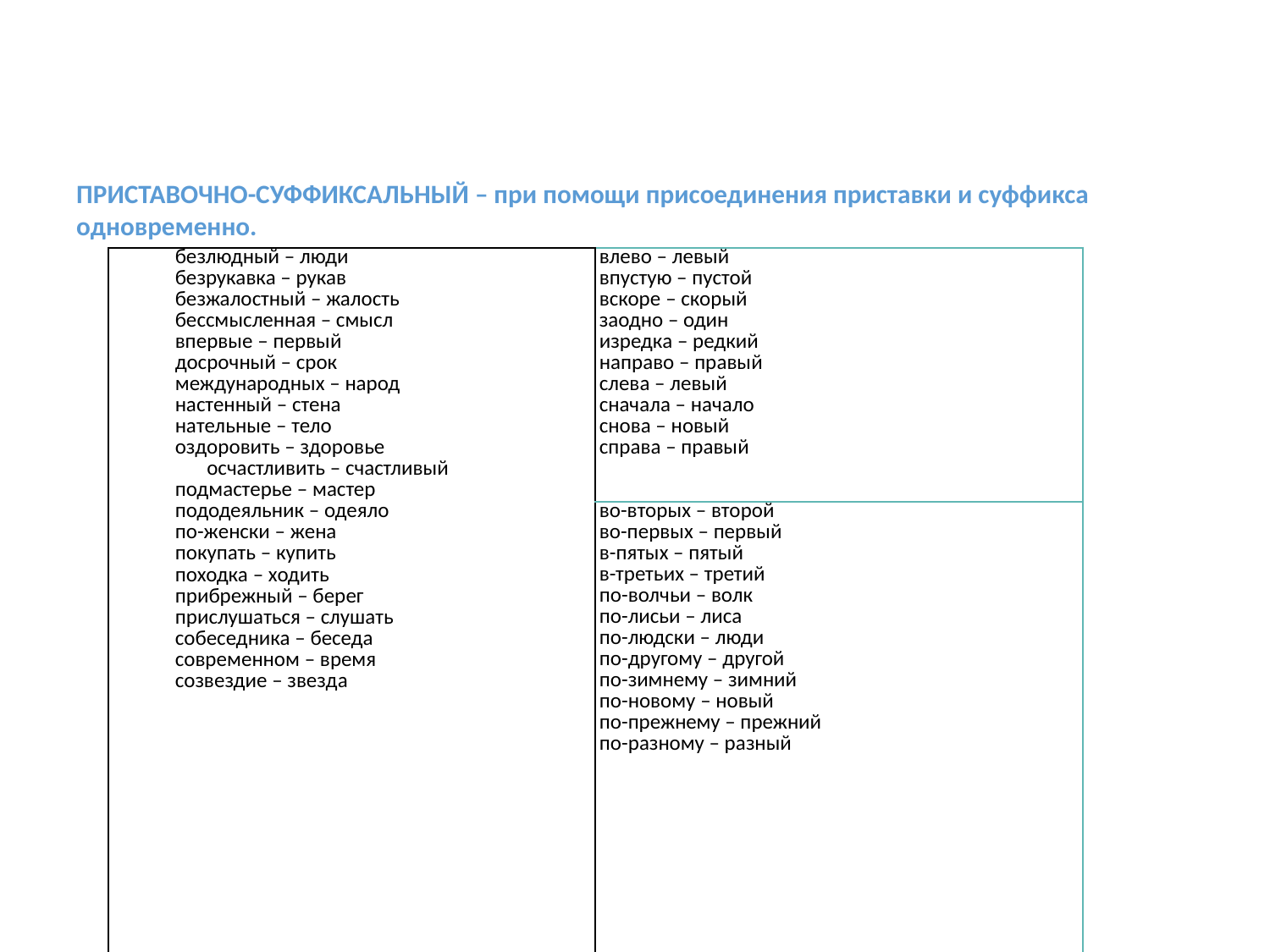

ПРИСТАВОЧНО-СУФФИКСАЛЬНЫЙ – при помощи присоединения приставки и суффикса одновременно.
| безлюдный – люди безрукавка – рукав безжалостный – жалость бессмысленная – смысл впервые – первый досрочный – срок международных – народ настенный – стена нательные – тело оздоровить – здоровье осчастливить – счастливый подмастерье – мастер пододеяльник – одеяло по-женски – жена покупать – купить походка – ходить прибрежный – берег прислушаться – слушать собеседника – беседа современном – время созвездие – звезда | влево – левый впустую – пустой вскоре – скорый заодно – один изредка – редкий направо – правый слева – левый сначала – начало снова – новый справа – правый |
| --- | --- |
|  | во-вторых – второй во-первых – первый в-пятых – пятый в-третьих – третий по-волчьи – волк по-лисьи – лиса по-людски – люди по-другому – другой по-зимнему – зимний по-новому – новый по-прежнему – прежний по-разному – разный |